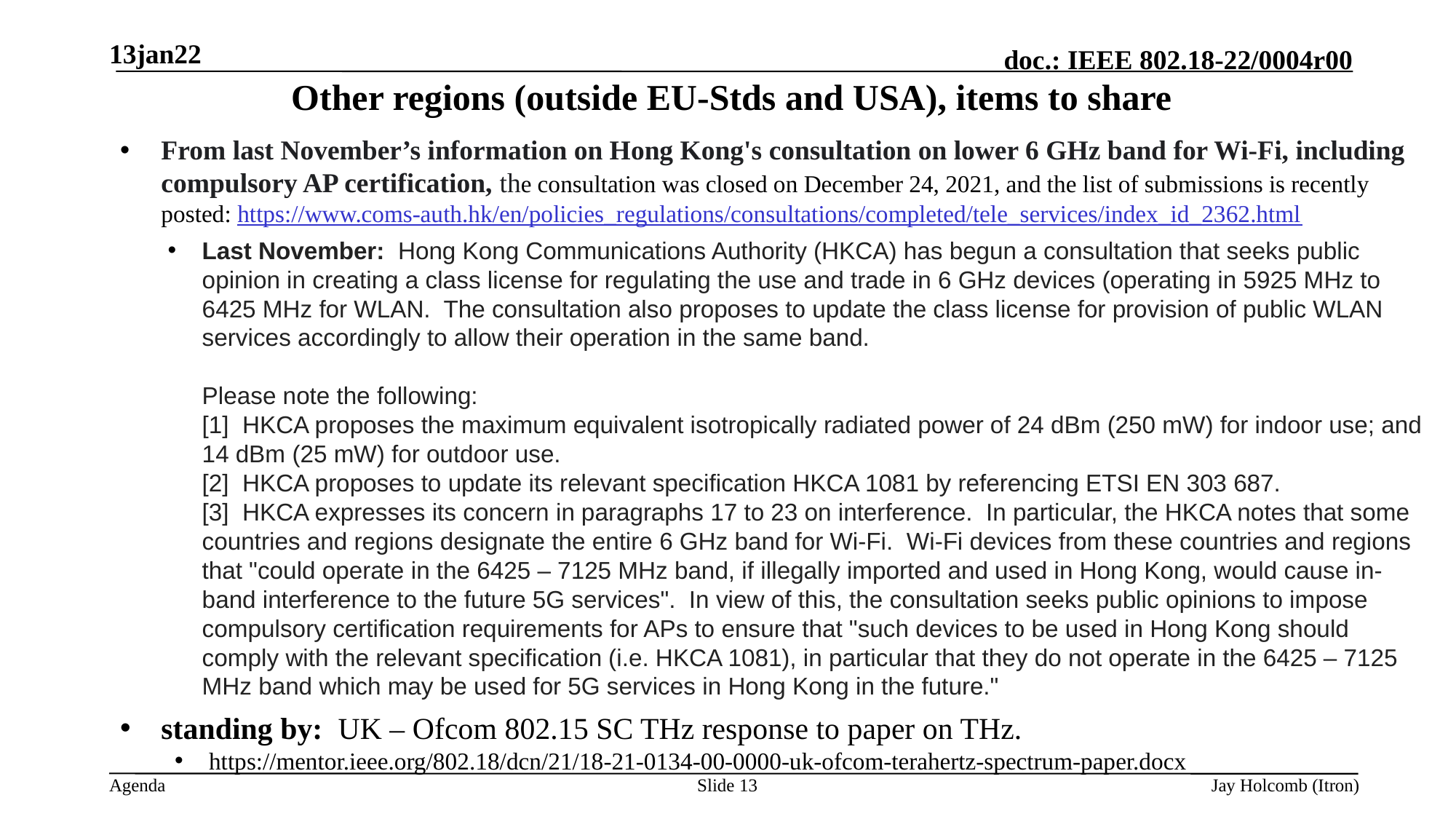

13jan22
# Other regions (outside EU-Stds and USA), items to share

From last November’s information on Hong Kong's consultation on lower 6 GHz band for Wi-Fi, including compulsory AP certification, the consultation was closed on December 24, 2021, and the list of submissions is recently posted: https://www.coms-auth.hk/en/policies_regulations/consultations/completed/tele_services/index_id_2362.html
Last November:  Hong Kong Communications Authority (HKCA) has begun a consultation that seeks public opinion in creating a class license for regulating the use and trade in 6 GHz devices (operating in 5925 MHz to 6425 MHz for WLAN.  The consultation also proposes to update the class license for provision of public WLAN services accordingly to allow their operation in the same band.
Please note the following:
[1]  HKCA proposes the maximum equivalent isotropically radiated power of 24 dBm (250 mW) for indoor use; and 14 dBm (25 mW) for outdoor use.
[2]  HKCA proposes to update its relevant specification HKCA 1081 by referencing ETSI EN 303 687.
[3]  HKCA expresses its concern in paragraphs 17 to 23 on interference.  In particular, the HKCA notes that some countries and regions designate the entire 6 GHz band for Wi-Fi.  Wi-Fi devices from these countries and regions that "could operate in the 6425 – 7125 MHz band, if illegally imported and used in Hong Kong, would cause in-band interference to the future 5G services".  In view of this, the consultation seeks public opinions to impose compulsory certification requirements for APs to ensure that "such devices to be used in Hong Kong should comply with the relevant specification (i.e. HKCA 1081), in particular that they do not operate in the 6425 – 7125 MHz band which may be used for 5G services in Hong Kong in the future."
standing by:  UK – Ofcom 802.15 SC THz response to paper on THz.
https://mentor.ieee.org/802.18/dcn/21/18-21-0134-00-0000-uk-ofcom-terahertz-spectrum-paper.docx
Slide 13
Jay Holcomb (Itron)